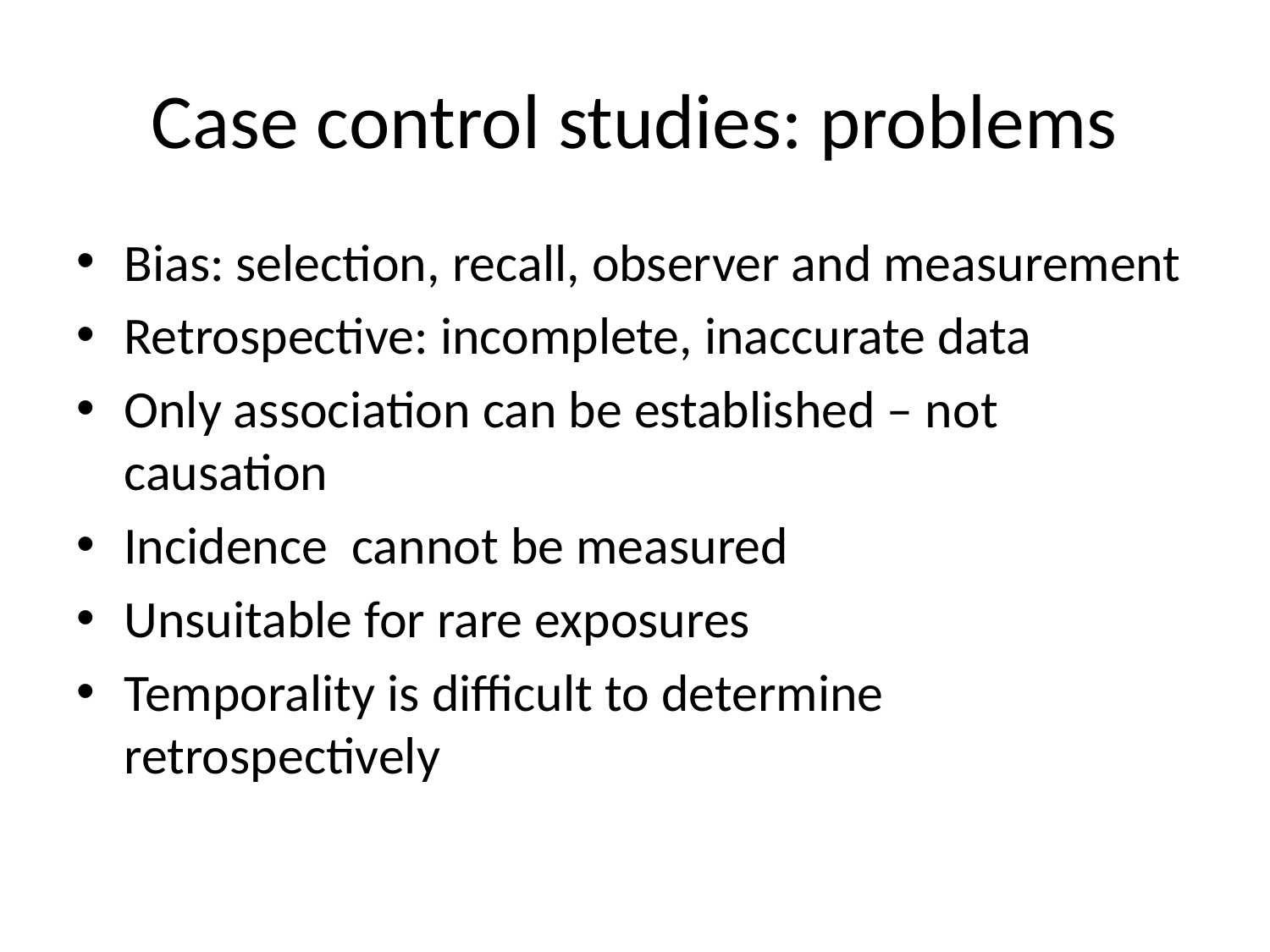

# Case control studies: problems
Bias: selection, recall, observer and measurement
Retrospective: incomplete, inaccurate data
Only association can be established – not causation
Incidence  cannot be measured
Unsuitable for rare exposures
Temporality is difficult to determine retrospectively